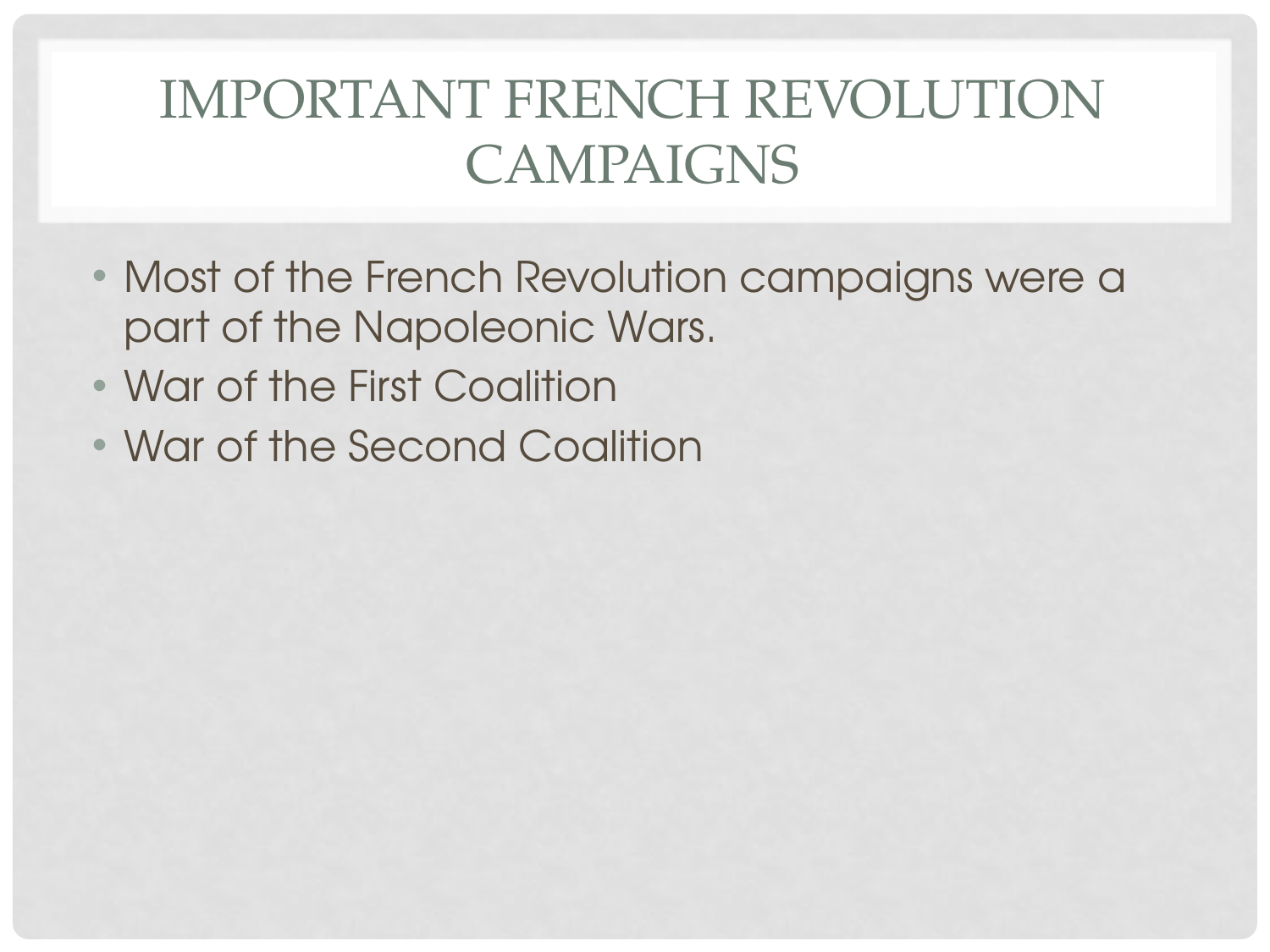

# Important French Revolution Campaigns
Most of the French Revolution campaigns were a part of the Napoleonic Wars.
War of the First Coalition
War of the Second Coalition